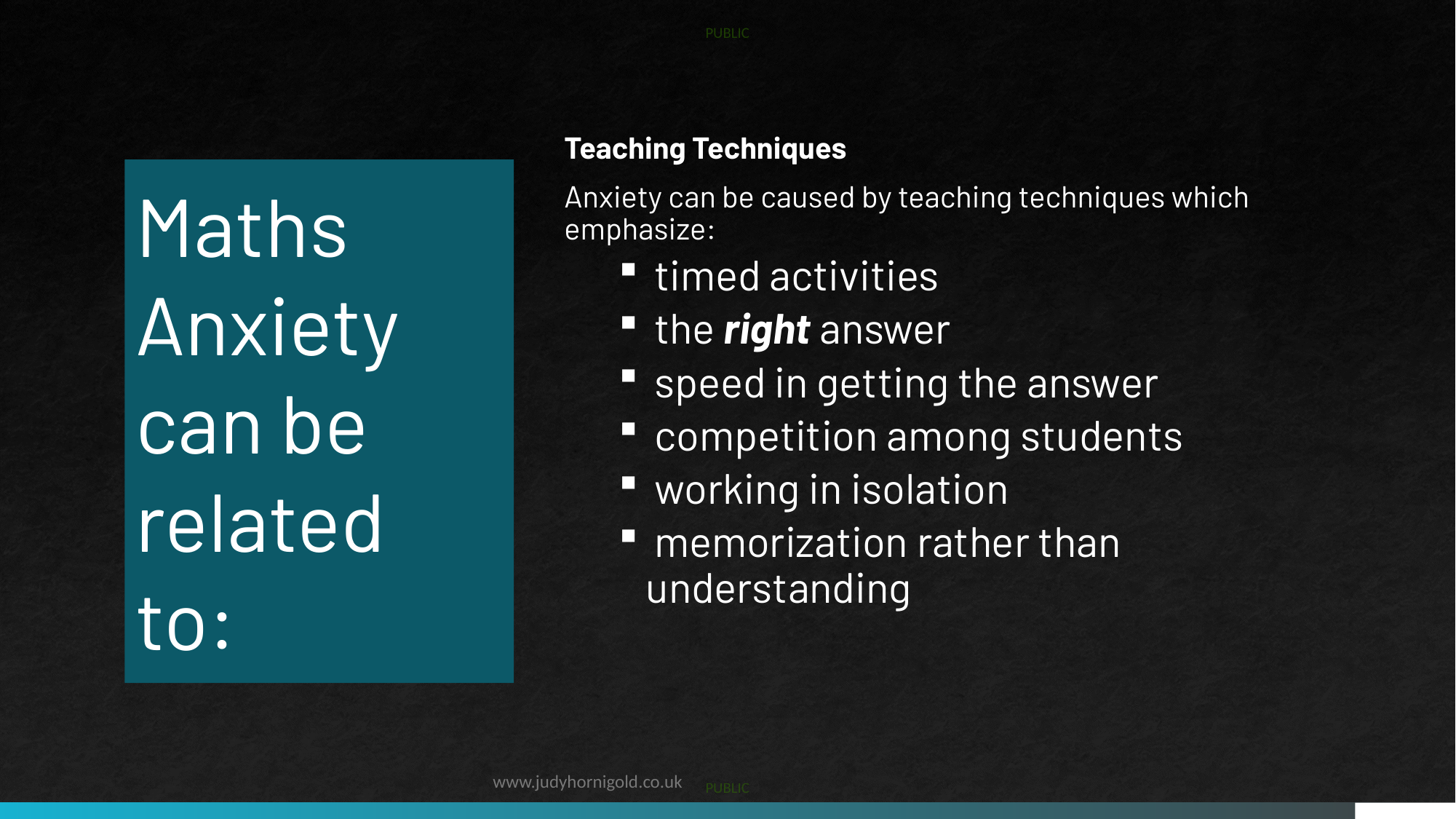

Teaching Techniques
Anxiety can be caused by teaching techniques which emphasize:
 timed activities
 the right answer
 speed in getting the answer
 competition among students
 working in isolation
 memorization rather than understanding

# Maths Anxiety can be related to:
www.judyhornigold.co.uk